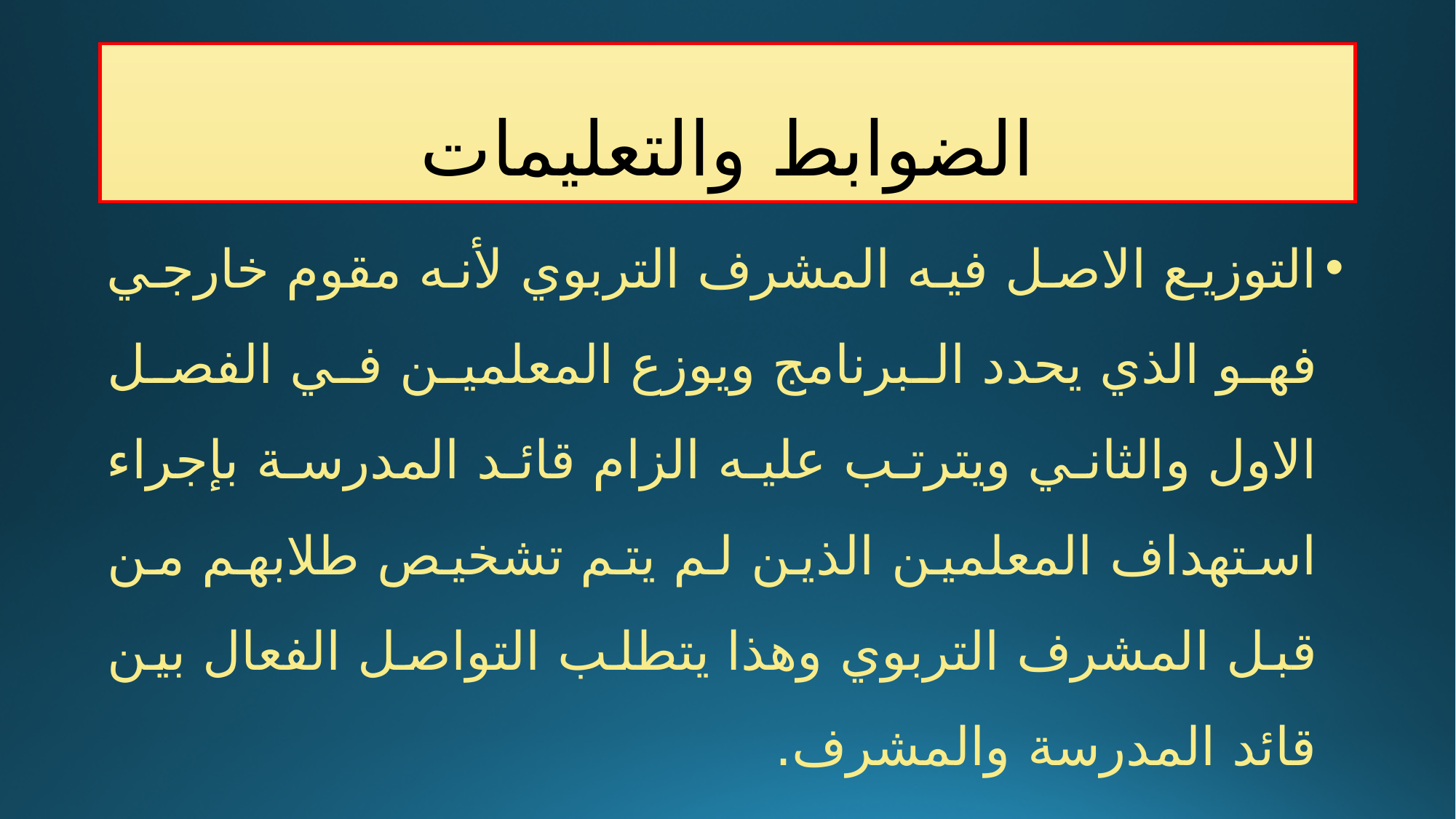

# الضوابط والتعليمات
التوزيع الاصل فيه المشرف التربوي لأنه مقوم خارجي فهو الذي يحدد البرنامج ويوزع المعلمين في الفصل الاول والثاني ويترتب عليه الزام قائد المدرسة بإجراء استهداف المعلمين الذين لم يتم تشخيص طلابهم من قبل المشرف التربوي وهذا يتطلب التواصل الفعال بين قائد المدرسة والمشرف.
عند عدم اكتمال التشخيص على جميع المعلمين من المشرف او القائد  يتم احتسابها بالسالب على المدرسة.